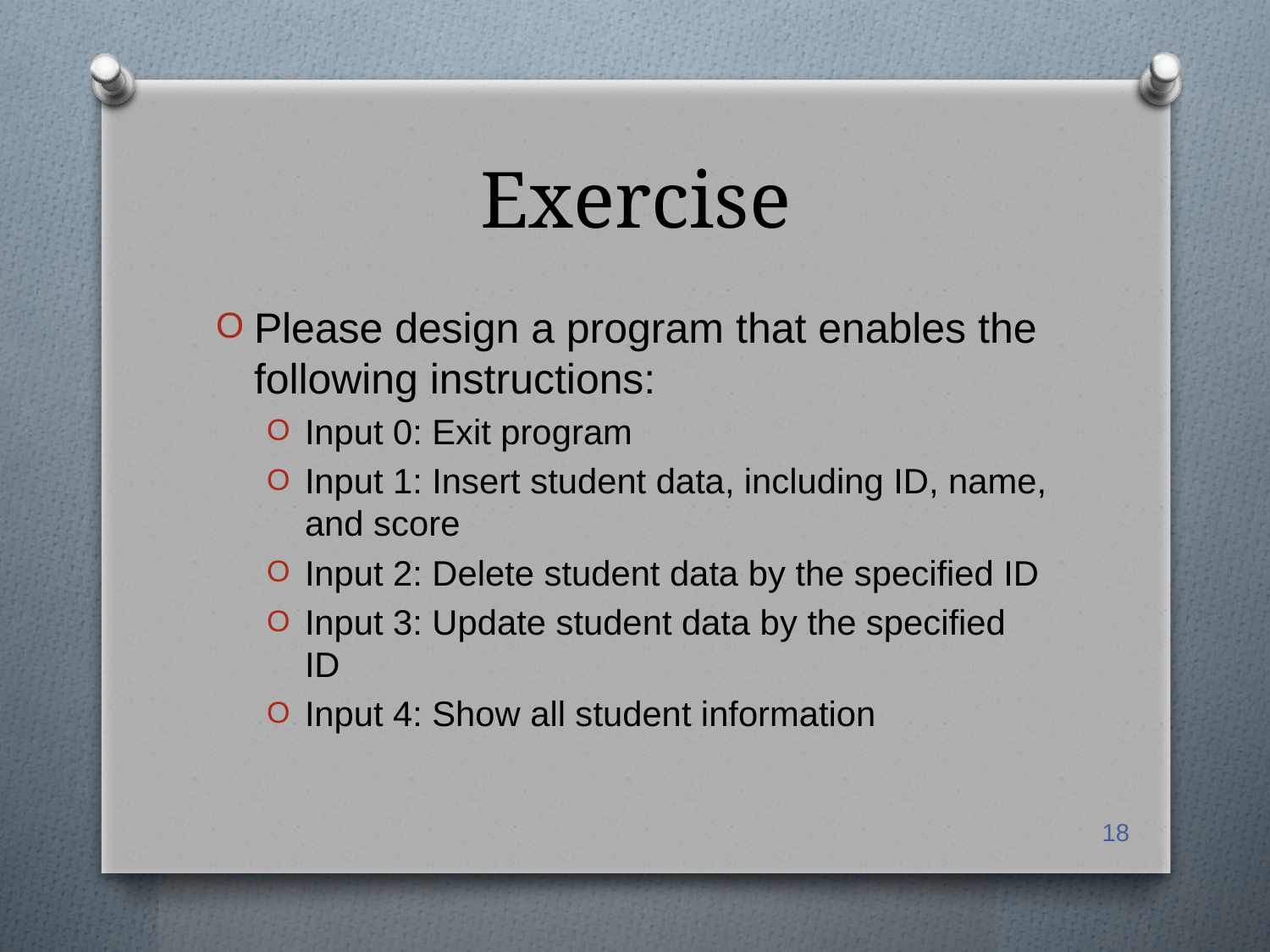

# Exercise
Please design a program that enables the following instructions:
Input 0: Exit program
Input 1: Insert student data, including ID, name, and score
Input 2: Delete student data by the specified ID
Input 3: Update student data by the specified ID
Input 4: Show all student information
18